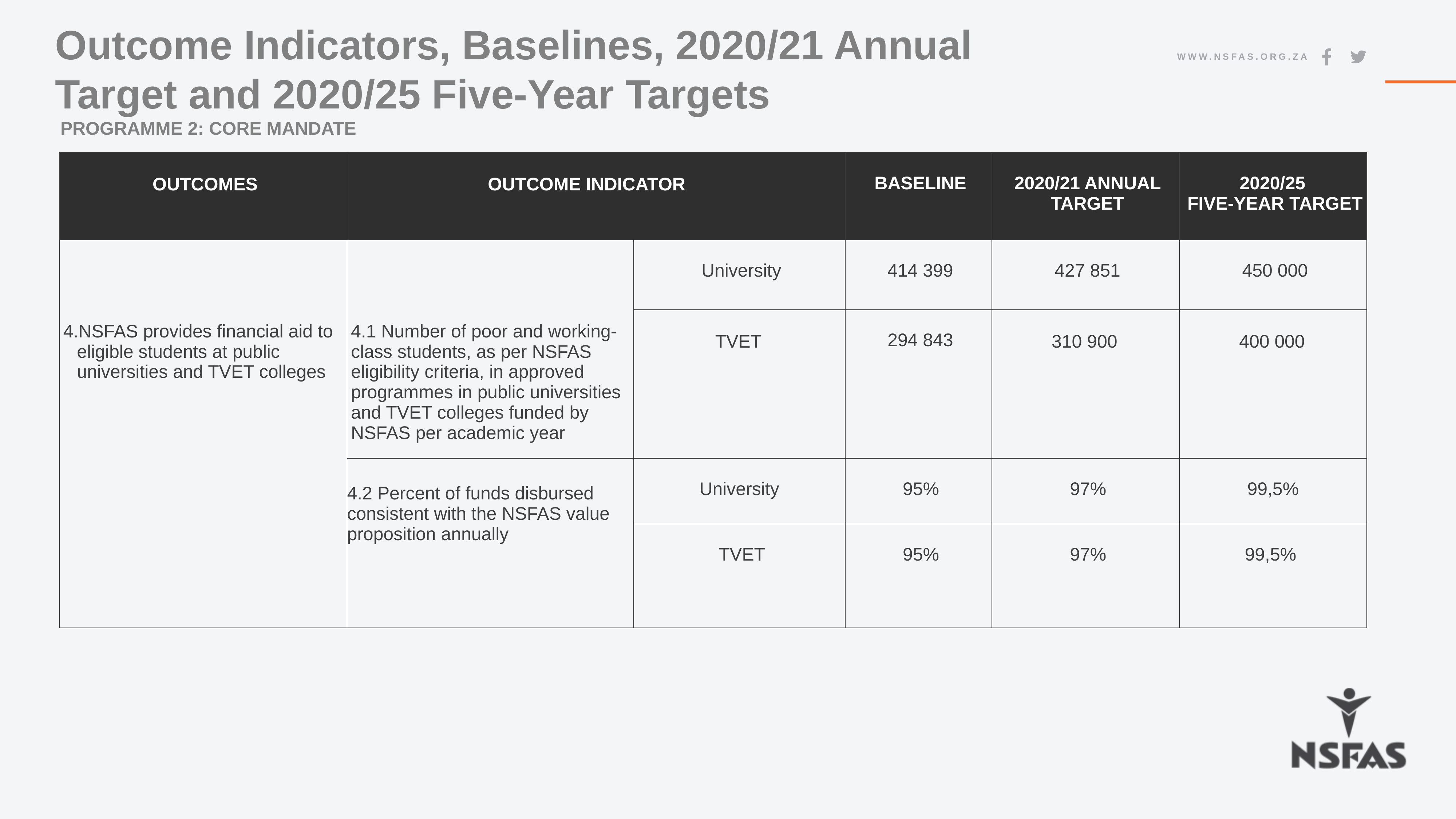

Outcome Indicators, Baselines, 2020/21 Annual Target and 2020/25 Five-Year Targets
 PROGRAMME 2: CORE MANDATE

| OUTCOMES | OUTCOME INDICATOR |  | BASELINE | 2020/21 ANNUAL TARGET | 2020/25 FIVE-YEAR TARGET |
| --- | --- | --- | --- | --- | --- |
| NSFAS provides financial aid to eligible students at public universities and TVET colleges | 4.1 Number of poor and working-class students, as per NSFAS eligibility criteria, in approved programmes in public universities and TVET colleges funded by NSFAS per academic year | University | 414 399 | 427 851 | 450 000 |
|  |  | TVET | 294 843 | 310 900 | 400 000 |
|  | 4.2 Percent of funds disbursed consistent with the NSFAS value proposition annually | University | 95% | 97% | 99,5% |
|  |  | TVET | 95% | 97% | 99,5% |